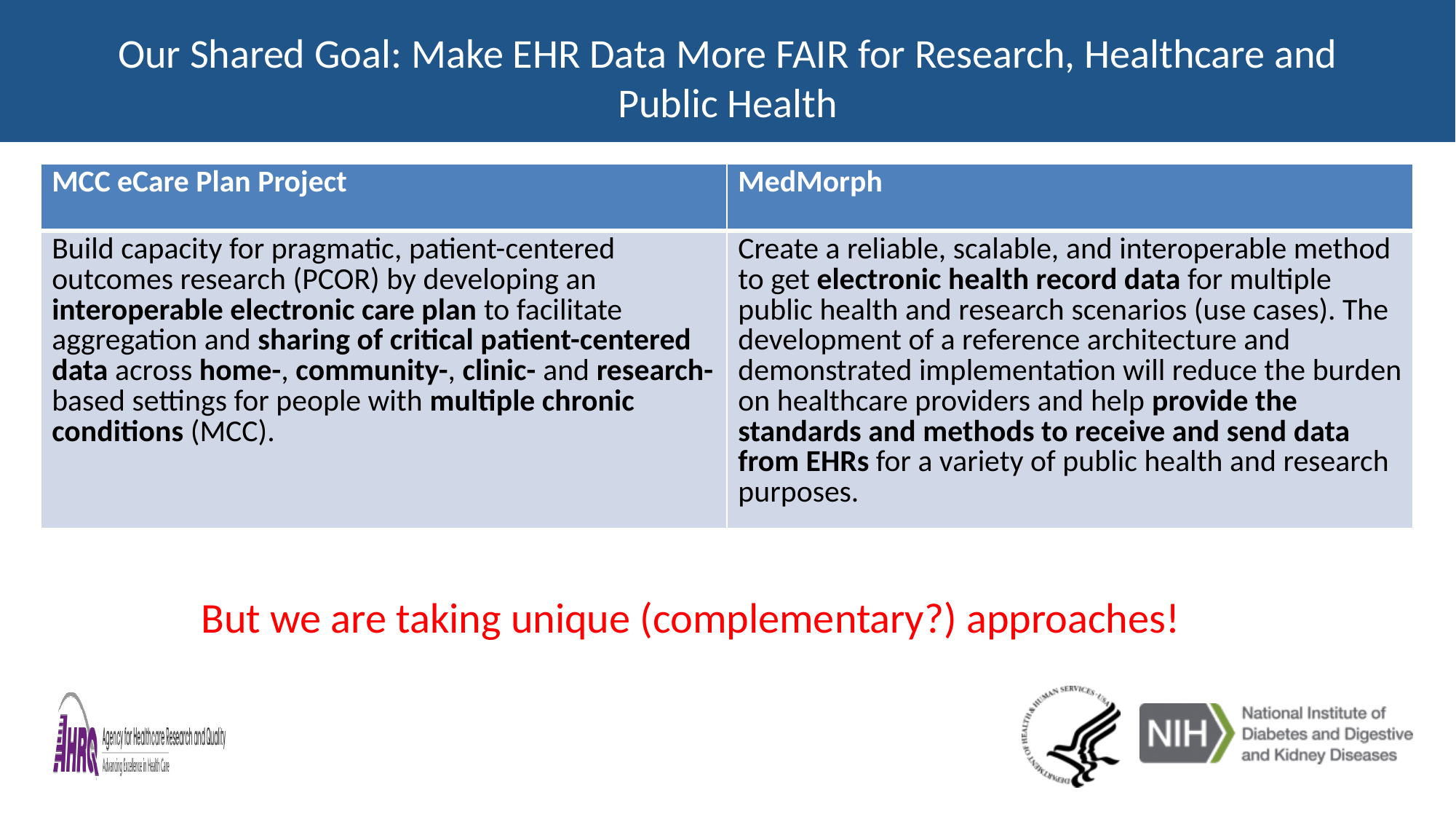

# Our Shared Goal: Make EHR Data More FAIR for Research, Healthcare and Public Health
| MCC eCare Plan Project | MedMorph |
| --- | --- |
| Build capacity for pragmatic, patient-centered outcomes research (PCOR) by developing an interoperable electronic care plan to facilitate aggregation and sharing of critical patient-centered data across home-, community-, clinic- and research- based settings for people with multiple chronic conditions (MCC). | Create a reliable, scalable, and interoperable method to get electronic health record data for multiple public health and research scenarios (use cases). The development of a reference architecture and demonstrated implementation will reduce the burden on healthcare providers and help provide the standards and methods to receive and send data from EHRs for a variety of public health and research purposes. |
But we are taking unique (complementary?) approaches!